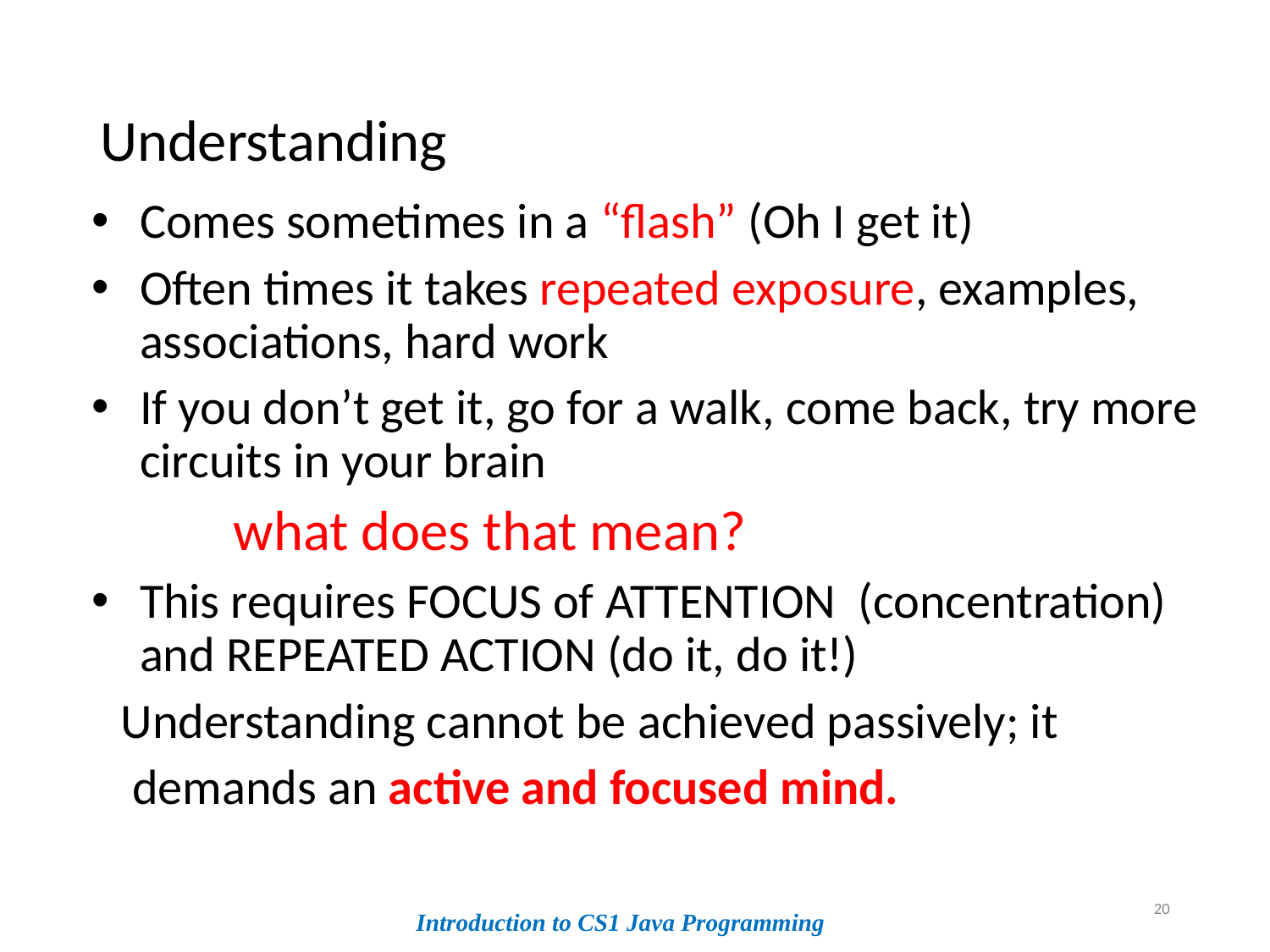

# Understanding
Comes sometimes in a “flash” (Oh I get it)
Often times it takes repeated exposure, examples, associations, hard work
If you don’t get it, go for a walk, come back, try more circuits in your brain
              what does that mean?
This requires FOCUS of ATTENTION  (concentration) and REPEATED ACTION (do it, do it!)
    Understanding cannot be achieved passively; it
     demands an active and focused mind.

20